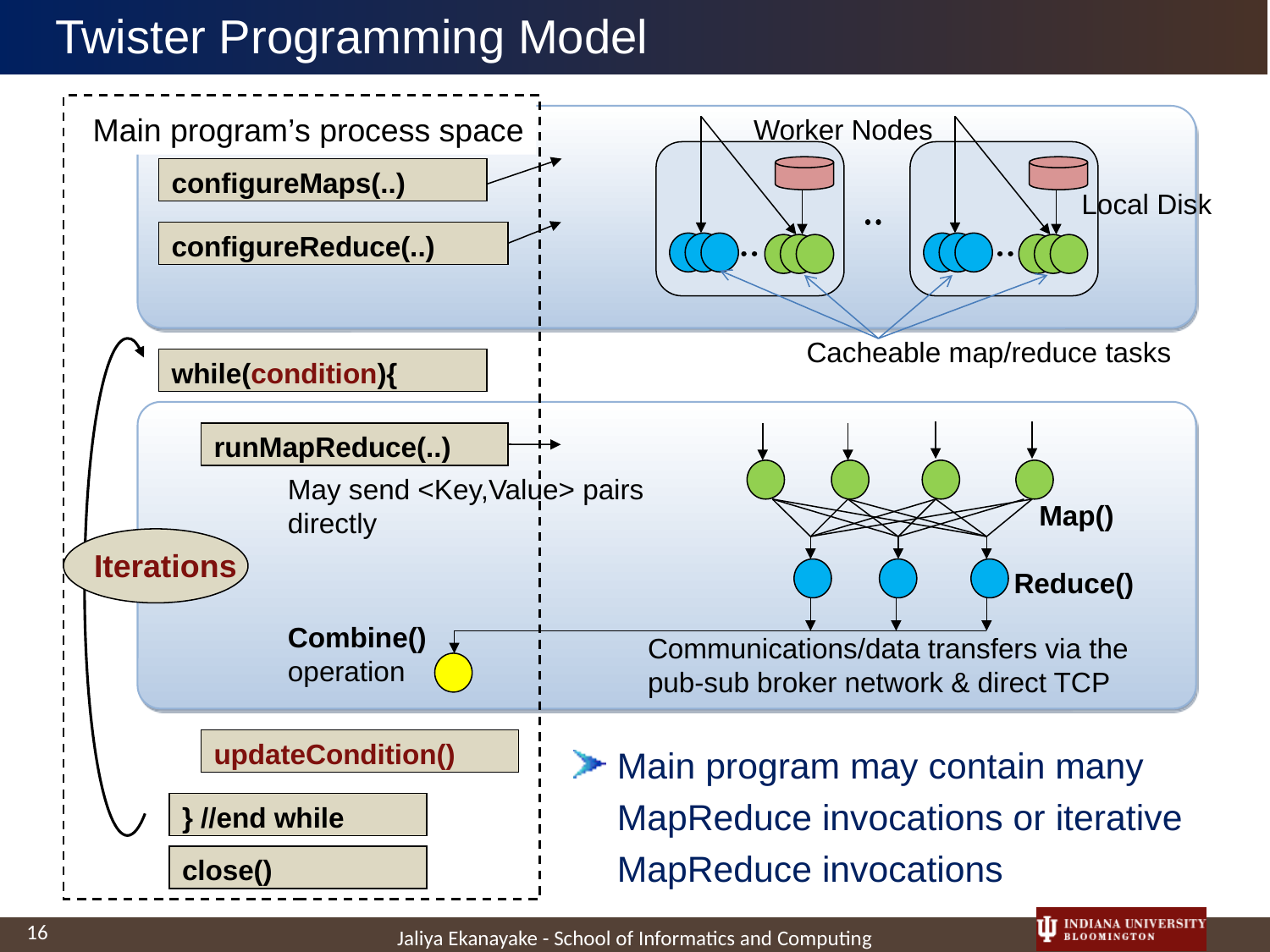

# Twister Programming Model

Worker Nodes

configureMaps(..)
configureReduce(..)

while(condition){

runMapReduce(..)

May send <Key,Value> pairs directly
Map()

  Iterations

Reduce()
Combine() operation
Communications/data transfers via the pub-sub broker network & direct TCP

updateCondition()
} //end while
close()
Main program’s process space
Local Disk
Cacheable map/reduce tasks
Main program may contain many MapReduce invocations or iterative MapReduce invocations